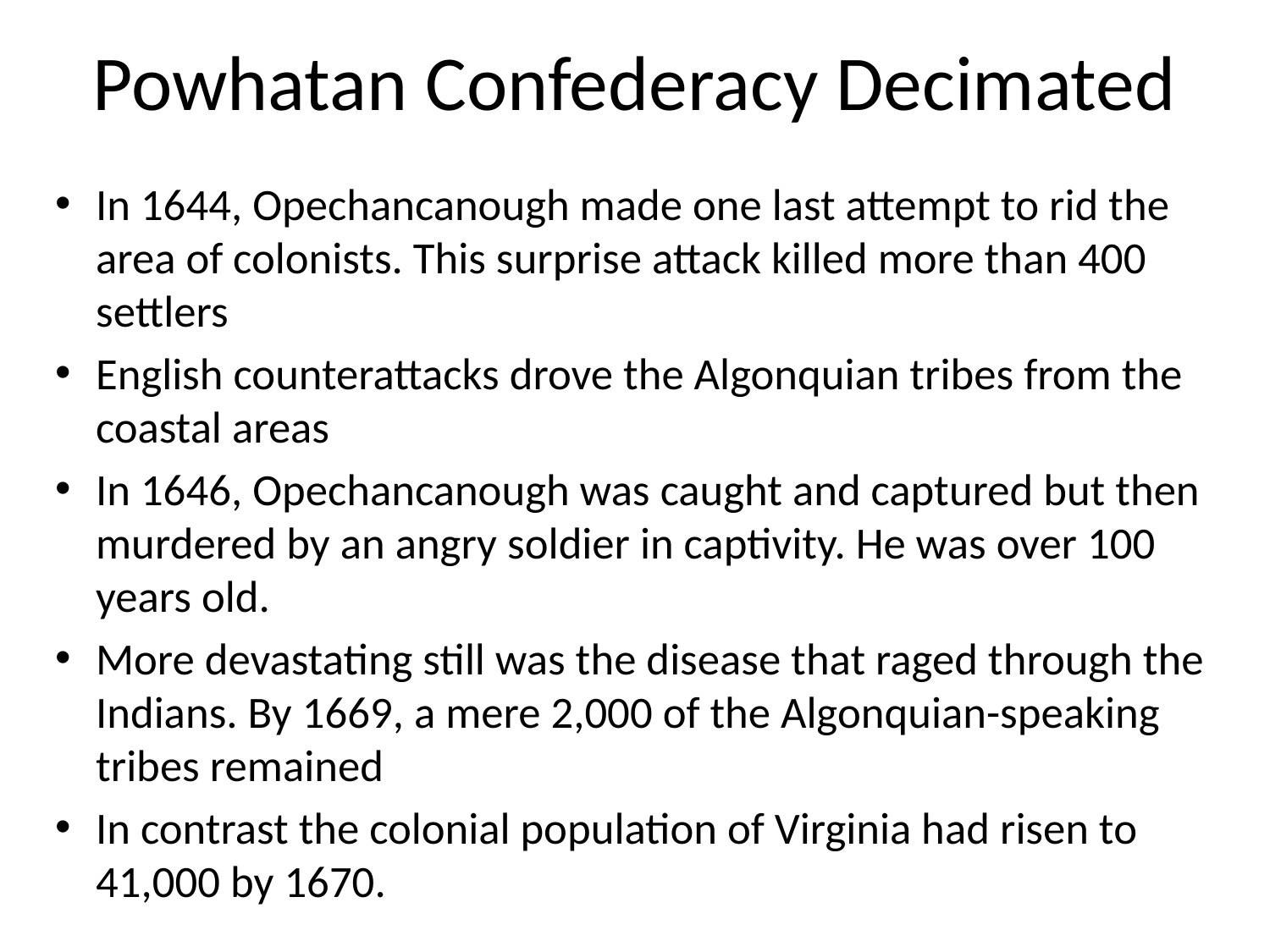

# Powhatan Confederacy Decimated
In 1644, Opechancanough made one last attempt to rid the area of colonists. This surprise attack killed more than 400 settlers
English counterattacks drove the Algonquian tribes from the coastal areas
In 1646, Opechancanough was caught and captured but then murdered by an angry soldier in captivity. He was over 100 years old.
More devastating still was the disease that raged through the Indians. By 1669, a mere 2,000 of the Algonquian-speaking tribes remained
In contrast the colonial population of Virginia had risen to 41,000 by 1670.